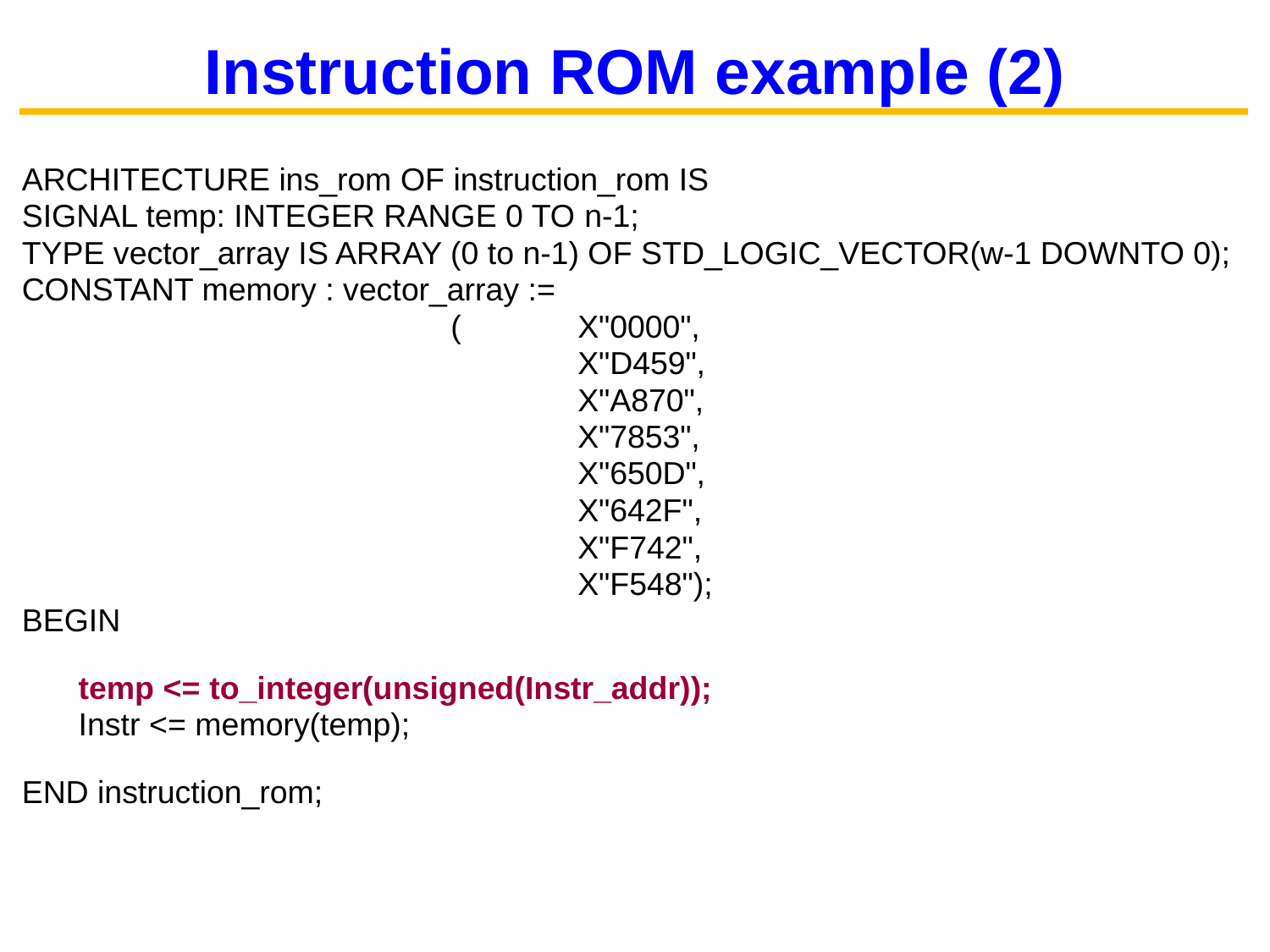

# Instruction ROM example (2)
ARCHITECTURE ins_rom OF instruction_rom IS
SIGNAL temp: INTEGER RANGE 0 TO n-1;
TYPE vector_array IS ARRAY (0 to n-1) OF STD_LOGIC_VECTOR(w-1 DOWNTO 0);
CONSTANT memory : vector_array :=
				(	X"0000",
					X"D459",
					X"A870",
					X"7853",
					X"650D",
					X"642F",
					X"F742",
					X"F548");
BEGIN
	 temp <= to_integer(unsigned(Instr_addr));
	 Instr <= memory(temp);
END instruction_rom;